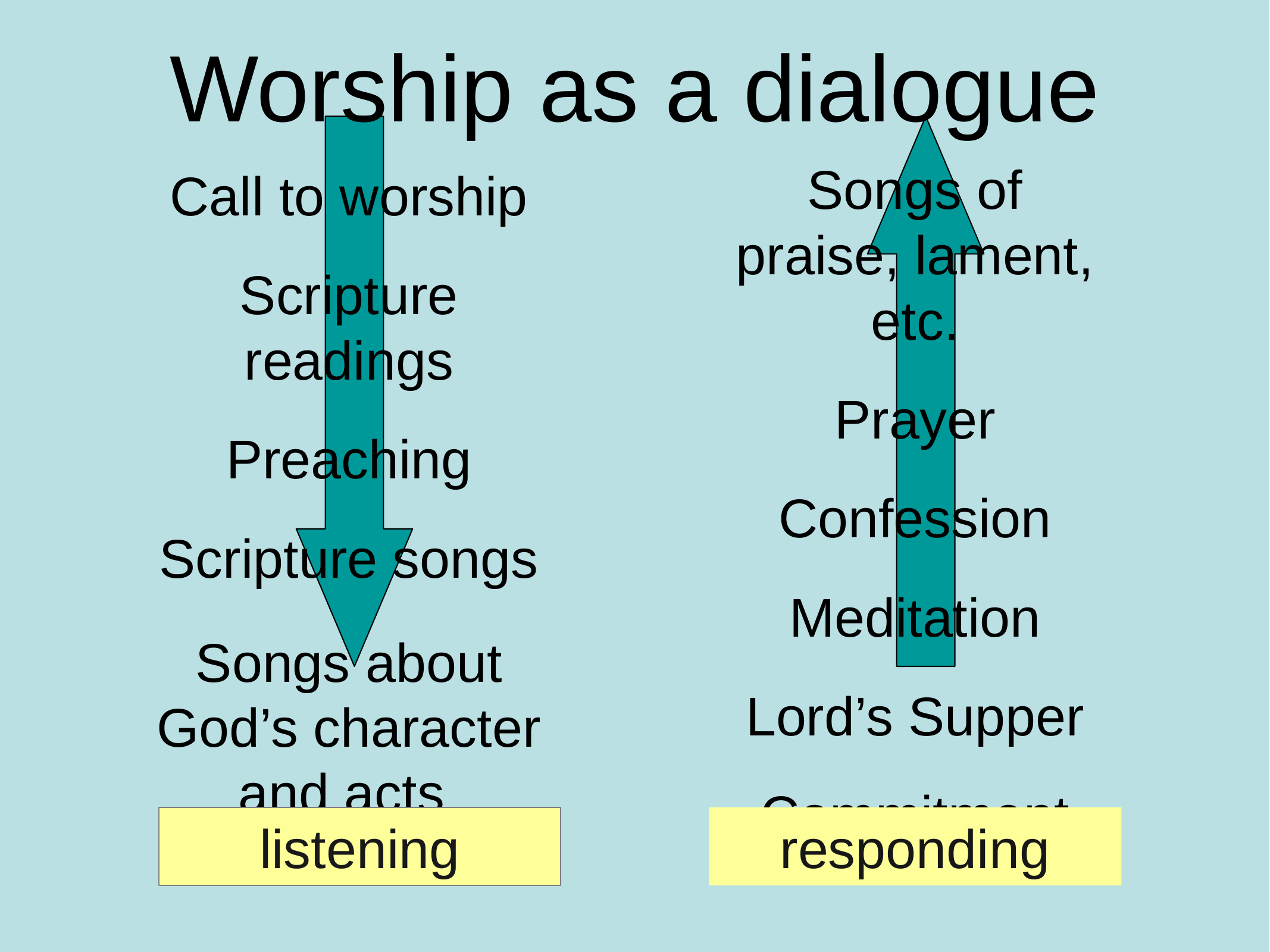

Worship as a dialogue

Songs of praise, lament, etc.
Prayer
Confession
Meditation
Lord’s Supper
Commitment
Call to worship
Scripture readings
Preaching
Scripture songs

Songs about God’s character and acts
listening
responding